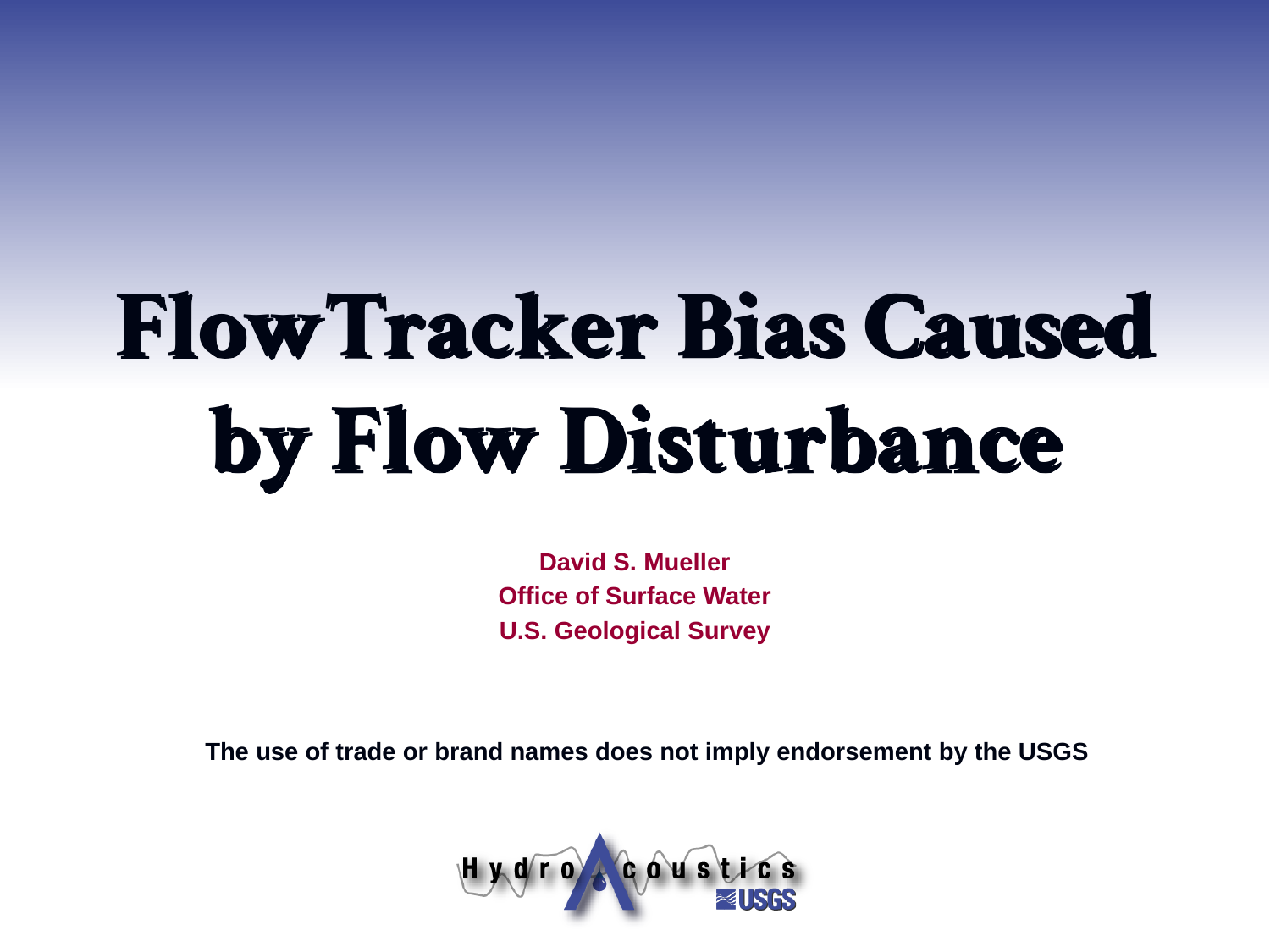

# FlowTracker Bias Caused by Flow Disturbance
David S. Mueller
Office of Surface Water
U.S. Geological Survey

The use of trade or brand names does not imply endorsement by the USGS